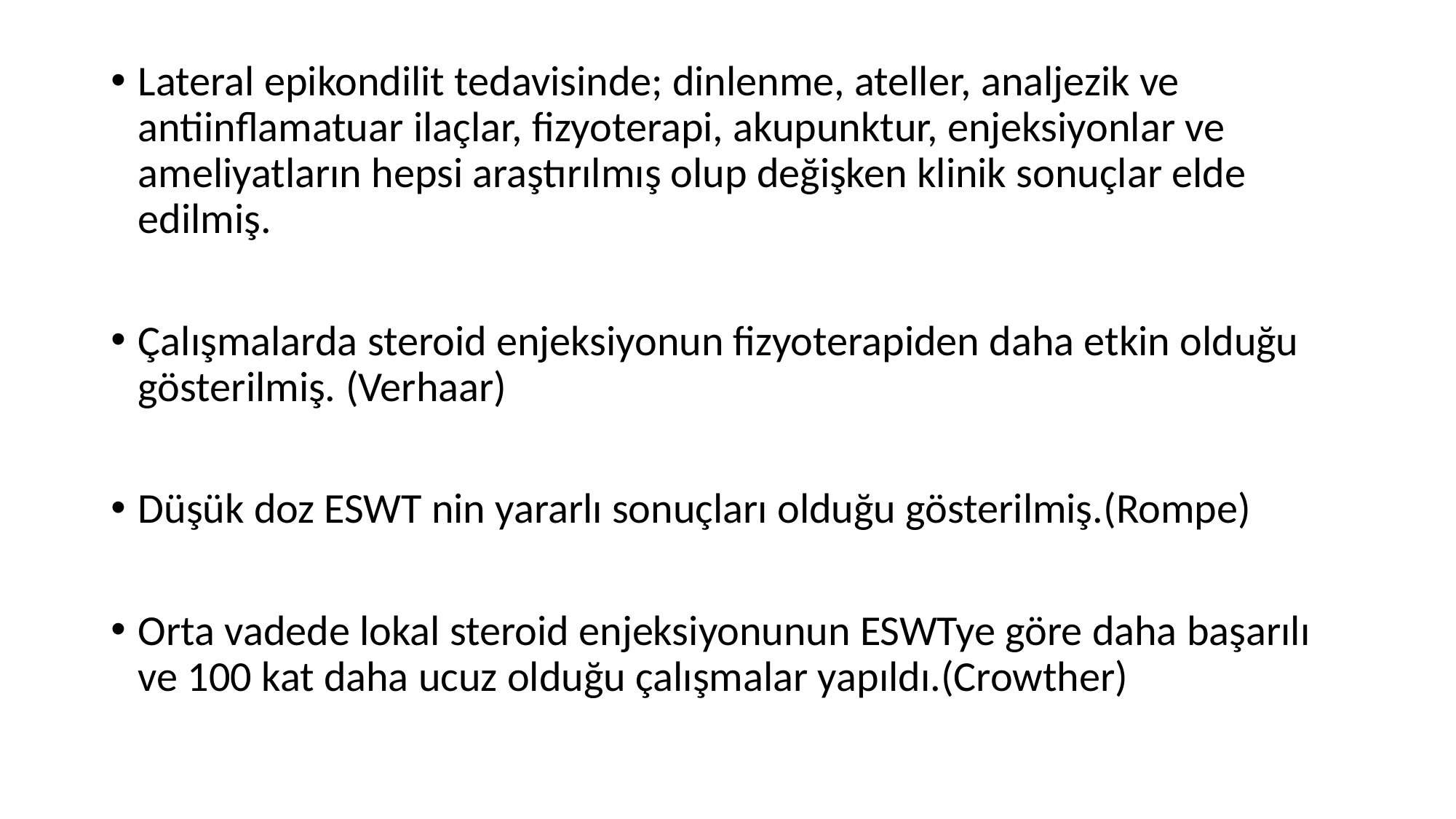

Lateral epikondilit tedavisinde; dinlenme, ateller, analjezik ve antiinflamatuar ilaçlar, fizyoterapi, akupunktur, enjeksiyonlar ve ameliyatların hepsi araştırılmış olup değişken klinik sonuçlar elde edilmiş.

Çalışmalarda steroid enjeksiyonun fizyoterapiden daha etkin olduğu gösterilmiş. (Verhaar)

Düşük doz ESWT nin yararlı sonuçları olduğu gösterilmiş.(Rompe)

Orta vadede lokal steroid enjeksiyonunun ESWTye göre daha başarılı ve 100 kat daha ucuz olduğu çalışmalar yapıldı.(Crowther)